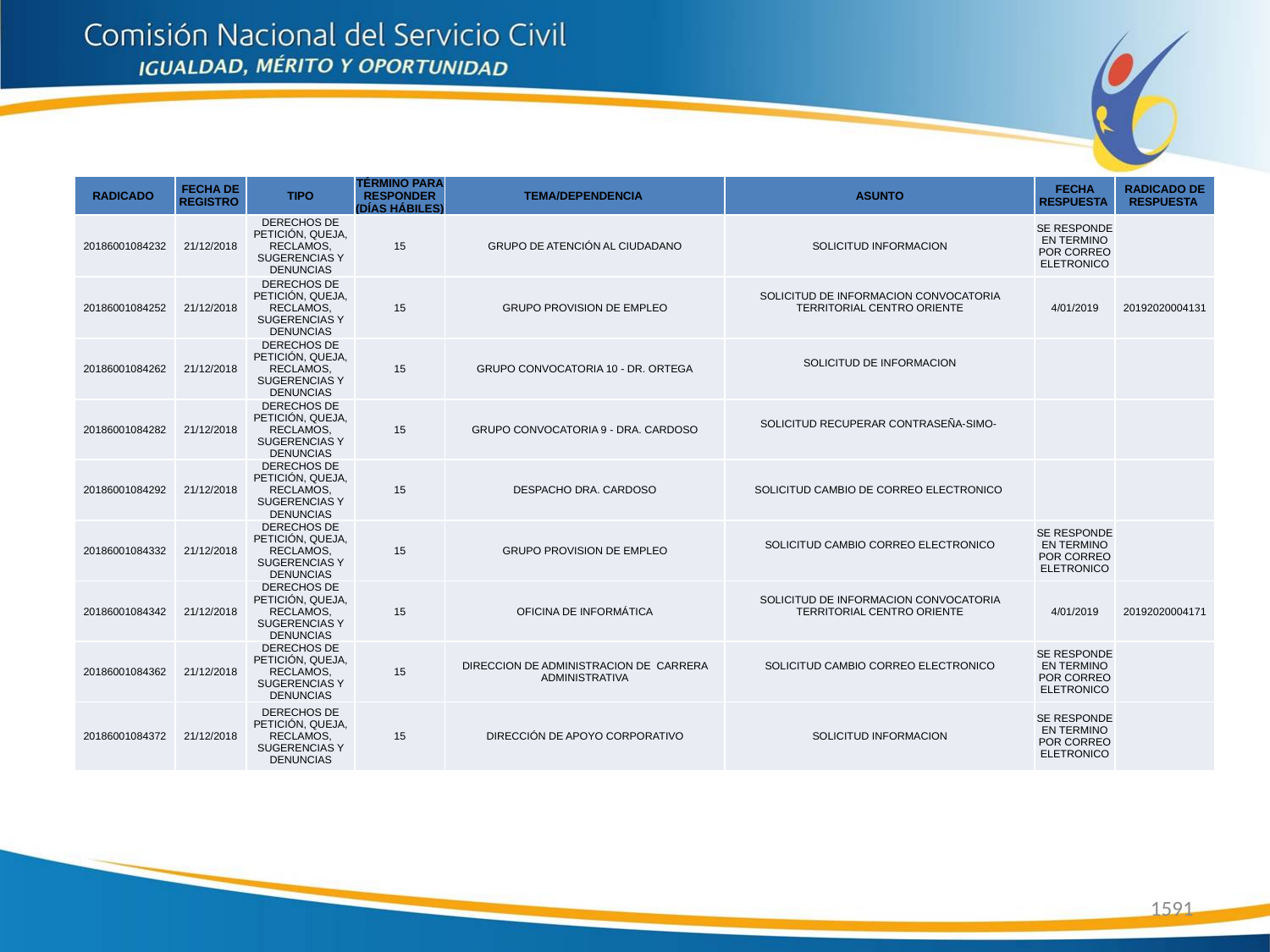

| RADICADO | FECHA DE REGISTRO | TIPO | TÉRMINO PARA RESPONDER (DÍAS HÁBILES) | TEMA/DEPENDENCIA | ASUNTO | FECHA RESPUESTA | RADICADO DE RESPUESTA |
| --- | --- | --- | --- | --- | --- | --- | --- |
| 20186001084232 | 21/12/2018 | DERECHOS DE PETICIÓN, QUEJA, RECLAMOS, SUGERENCIAS Y DENUNCIAS | 15 | GRUPO DE ATENCIÓN AL CIUDADANO | SOLICITUD INFORMACION | SE RESPONDE EN TERMINO POR CORREO ELETRONICO |  |
| 20186001084252 | 21/12/2018 | DERECHOS DE PETICIÓN, QUEJA, RECLAMOS, SUGERENCIAS Y DENUNCIAS | 15 | GRUPO PROVISION DE EMPLEO | SOLICITUD DE INFORMACION CONVOCATORIA TERRITORIAL CENTRO ORIENTE | 4/01/2019 | 20192020004131 |
| 20186001084262 | 21/12/2018 | DERECHOS DE PETICIÓN, QUEJA, RECLAMOS, SUGERENCIAS Y DENUNCIAS | 15 | GRUPO CONVOCATORIA 10 - DR. ORTEGA | SOLICITUD DE INFORMACION |  |  |
| 20186001084282 | 21/12/2018 | DERECHOS DE PETICIÓN, QUEJA, RECLAMOS, SUGERENCIAS Y DENUNCIAS | 15 | GRUPO CONVOCATORIA 9 - DRA. CARDOSO | SOLICITUD RECUPERAR CONTRASEÑA-SIMO- |  |  |
| 20186001084292 | 21/12/2018 | DERECHOS DE PETICIÓN, QUEJA, RECLAMOS, SUGERENCIAS Y DENUNCIAS | 15 | DESPACHO DRA. CARDOSO | SOLICITUD CAMBIO DE CORREO ELECTRONICO |  |  |
| 20186001084332 | 21/12/2018 | DERECHOS DE PETICIÓN, QUEJA, RECLAMOS, SUGERENCIAS Y DENUNCIAS | 15 | GRUPO PROVISION DE EMPLEO | SOLICITUD CAMBIO CORREO ELECTRONICO | SE RESPONDE EN TERMINO POR CORREO ELETRONICO |  |
| 20186001084342 | 21/12/2018 | DERECHOS DE PETICIÓN, QUEJA, RECLAMOS, SUGERENCIAS Y DENUNCIAS | 15 | OFICINA DE INFORMÁTICA | SOLICITUD DE INFORMACION CONVOCATORIA TERRITORIAL CENTRO ORIENTE | 4/01/2019 | 20192020004171 |
| 20186001084362 | 21/12/2018 | DERECHOS DE PETICIÓN, QUEJA, RECLAMOS, SUGERENCIAS Y DENUNCIAS | 15 | DIRECCION DE ADMINISTRACION DE CARRERA ADMINISTRATIVA | SOLICITUD CAMBIO CORREO ELECTRONICO | SE RESPONDE EN TERMINO POR CORREO ELETRONICO |  |
| 20186001084372 | 21/12/2018 | DERECHOS DE PETICIÓN, QUEJA, RECLAMOS, SUGERENCIAS Y DENUNCIAS | 15 | DIRECCIÓN DE APOYO CORPORATIVO | SOLICITUD INFORMACION | SE RESPONDE EN TERMINO POR CORREO ELETRONICO |  |
1591